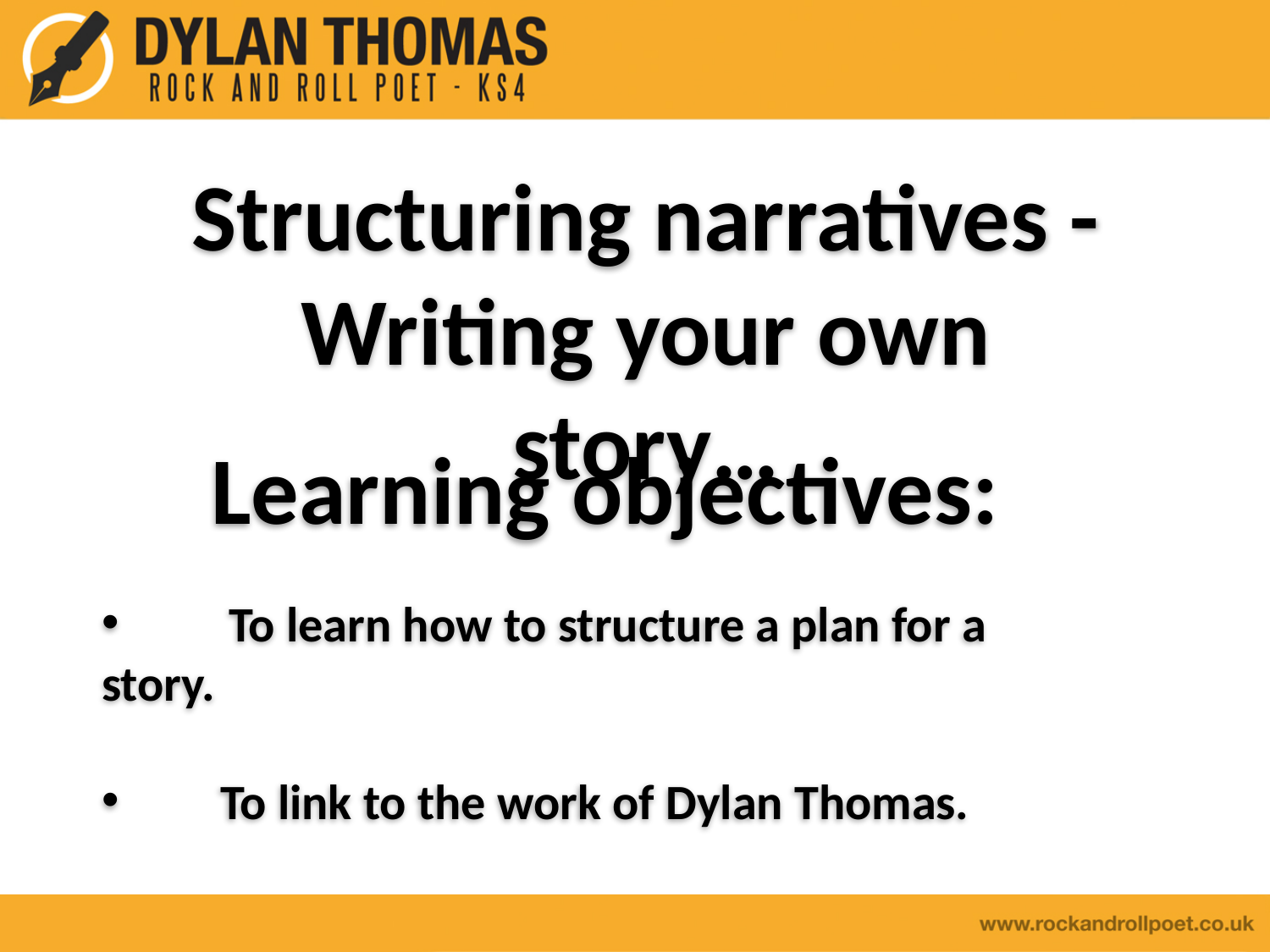

Structuring narratives -
Writing your own story…
Learning objectives:
 	To learn how to structure a plan for a 	story.
         To link to the work of Dylan Thomas.